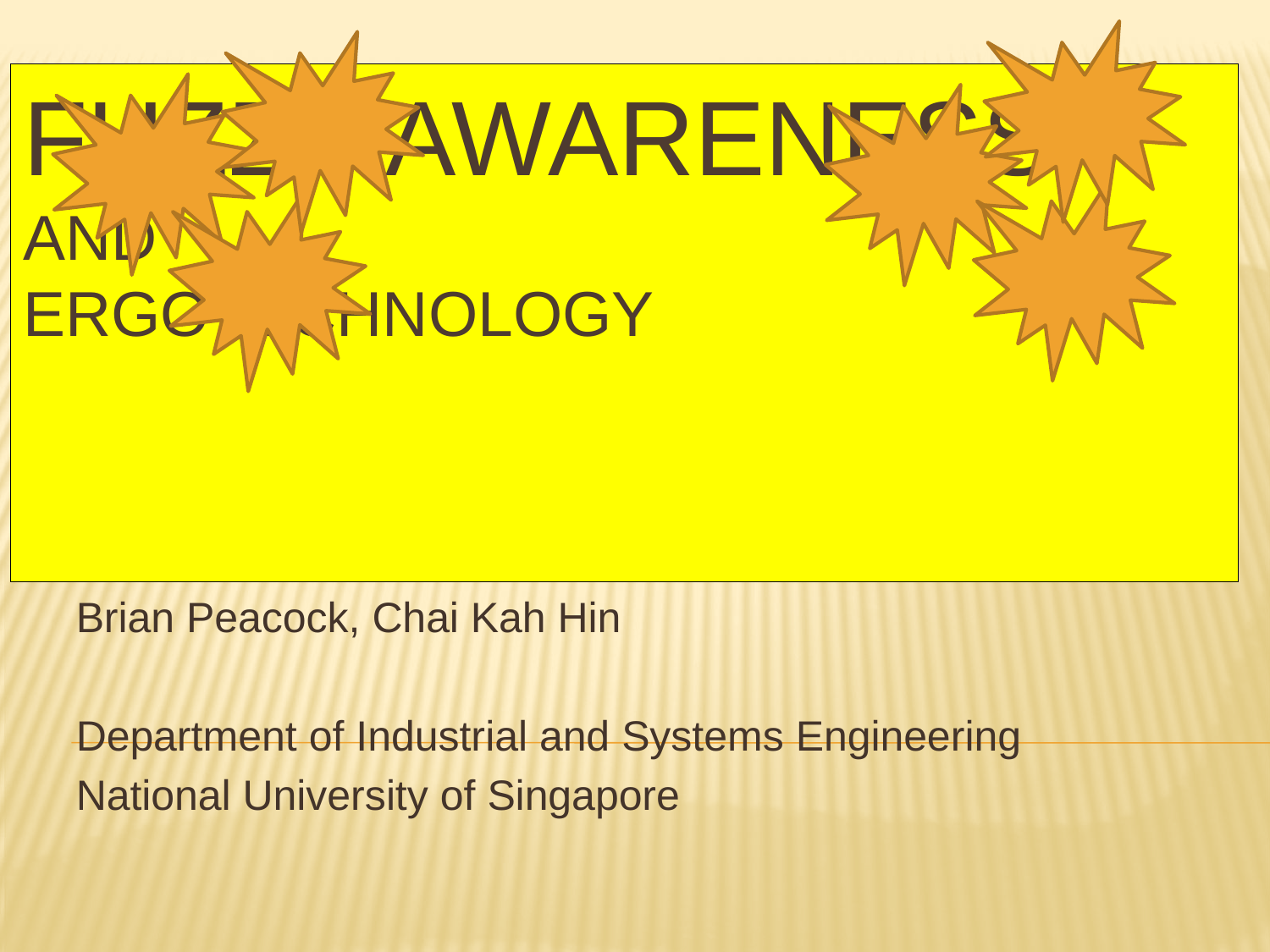

# Fuzzy Awareness and ErgoTechnology

Brian Peacock, Chai Kah Hin

Department of Industrial and Systems Engineering
National University of Singapore